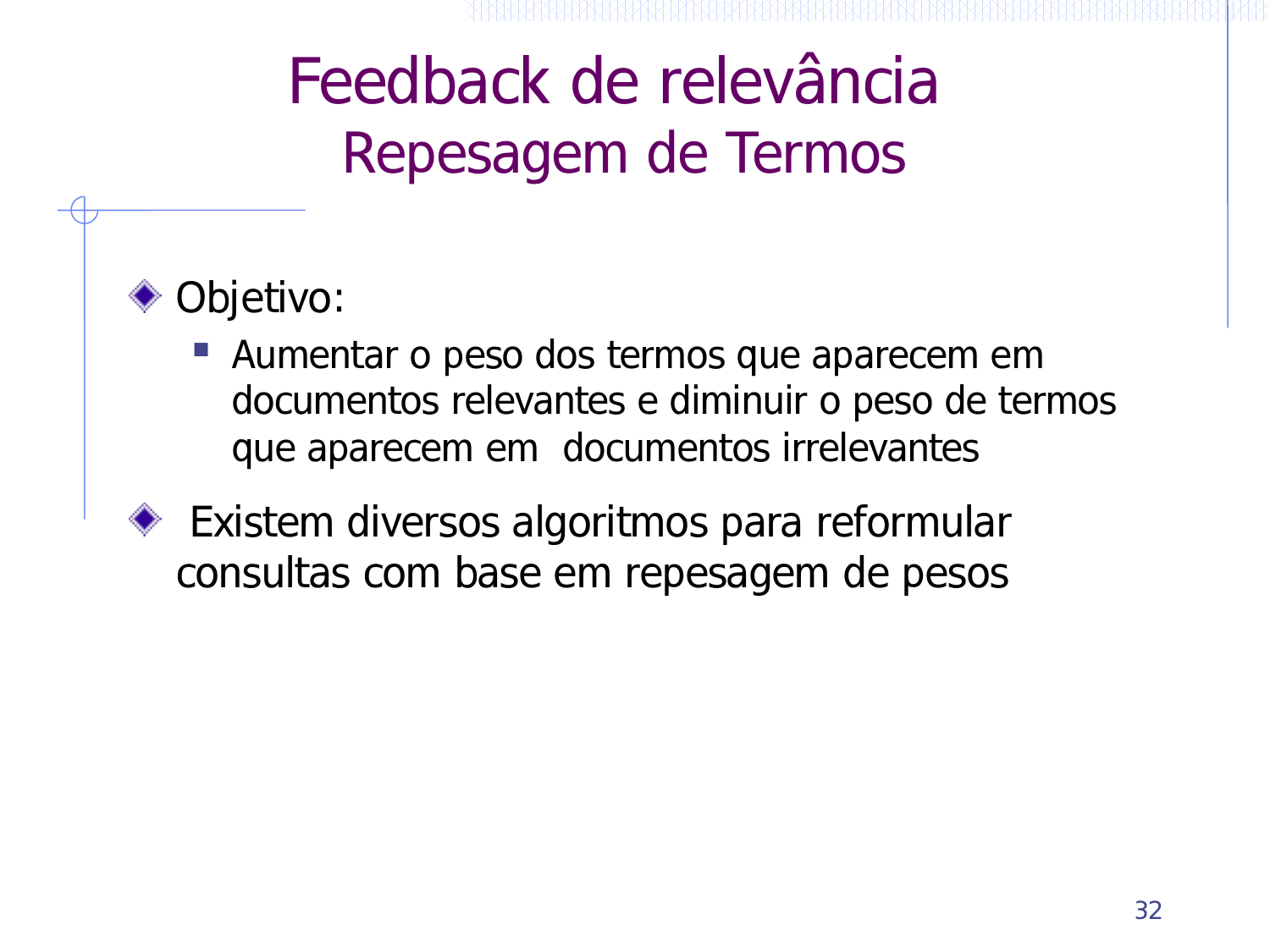

# Feedback de relevância Repesagem de Termos
Objetivo:
Aumentar o peso dos termos que aparecem em documentos relevantes e diminuir o peso de termos que aparecem em  documentos irrelevantes
 Existem diversos algoritmos para reformular consultas com base em repesagem de pesos
32